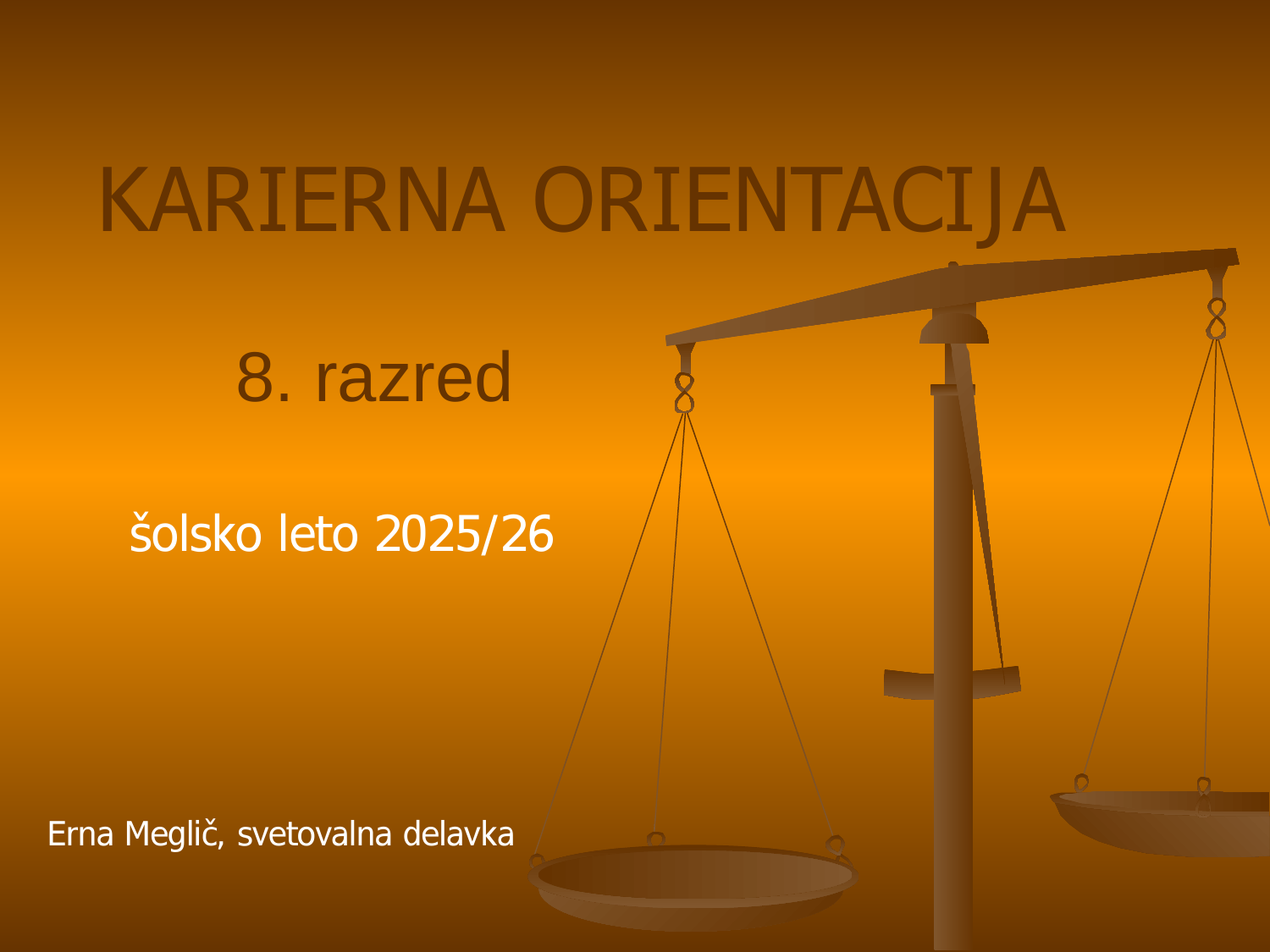

KARIERNA ORIENTACIJA
# 8. razred
šolsko leto 2025/26

Erna Meglič, svetovalna delavka